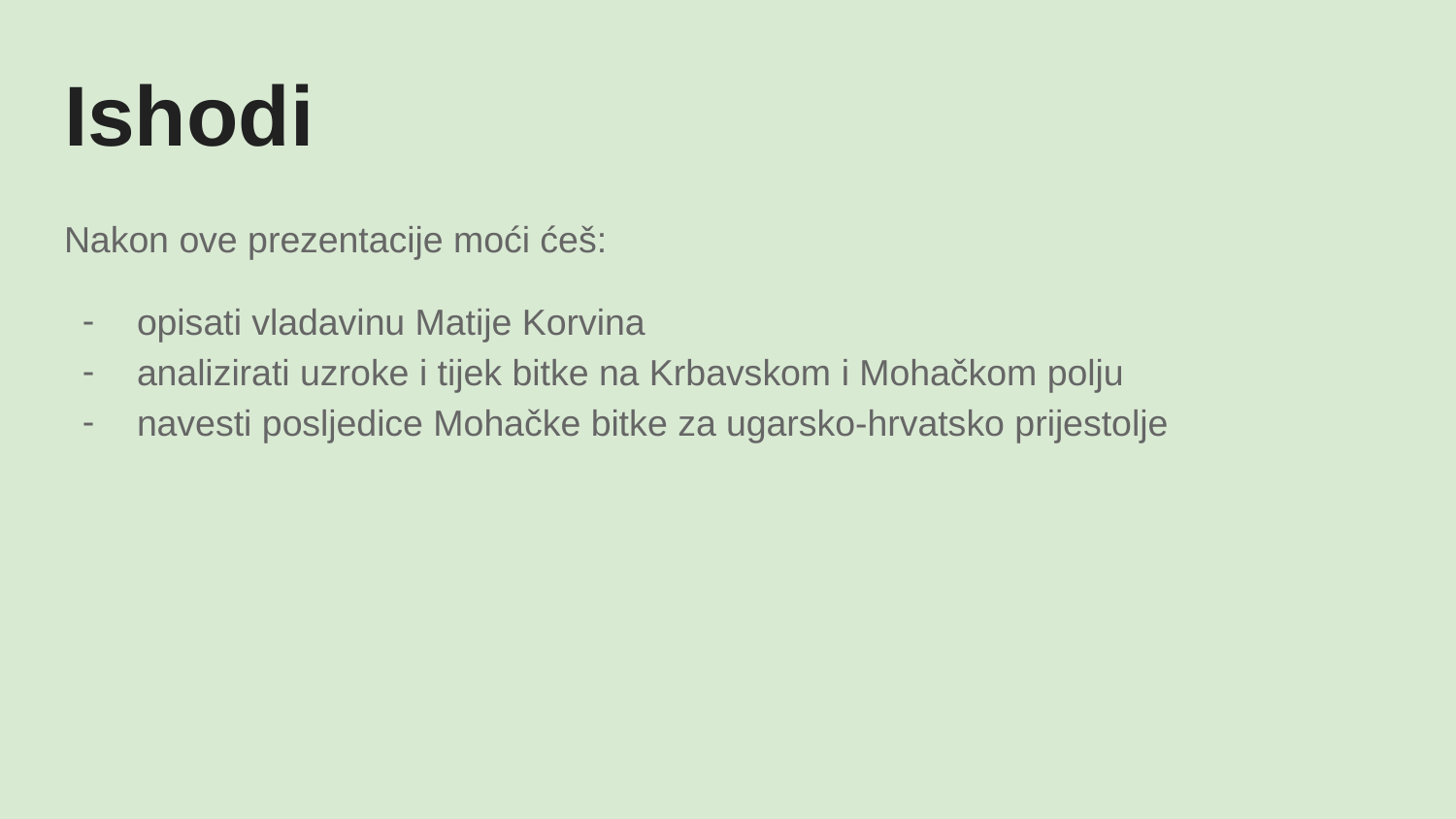

# Ishodi
Nakon ove prezentacije moći ćeš:
opisati vladavinu Matije Korvina
analizirati uzroke i tijek bitke na Krbavskom i Mohačkom polju
navesti posljedice Mohačke bitke za ugarsko-hrvatsko prijestolje